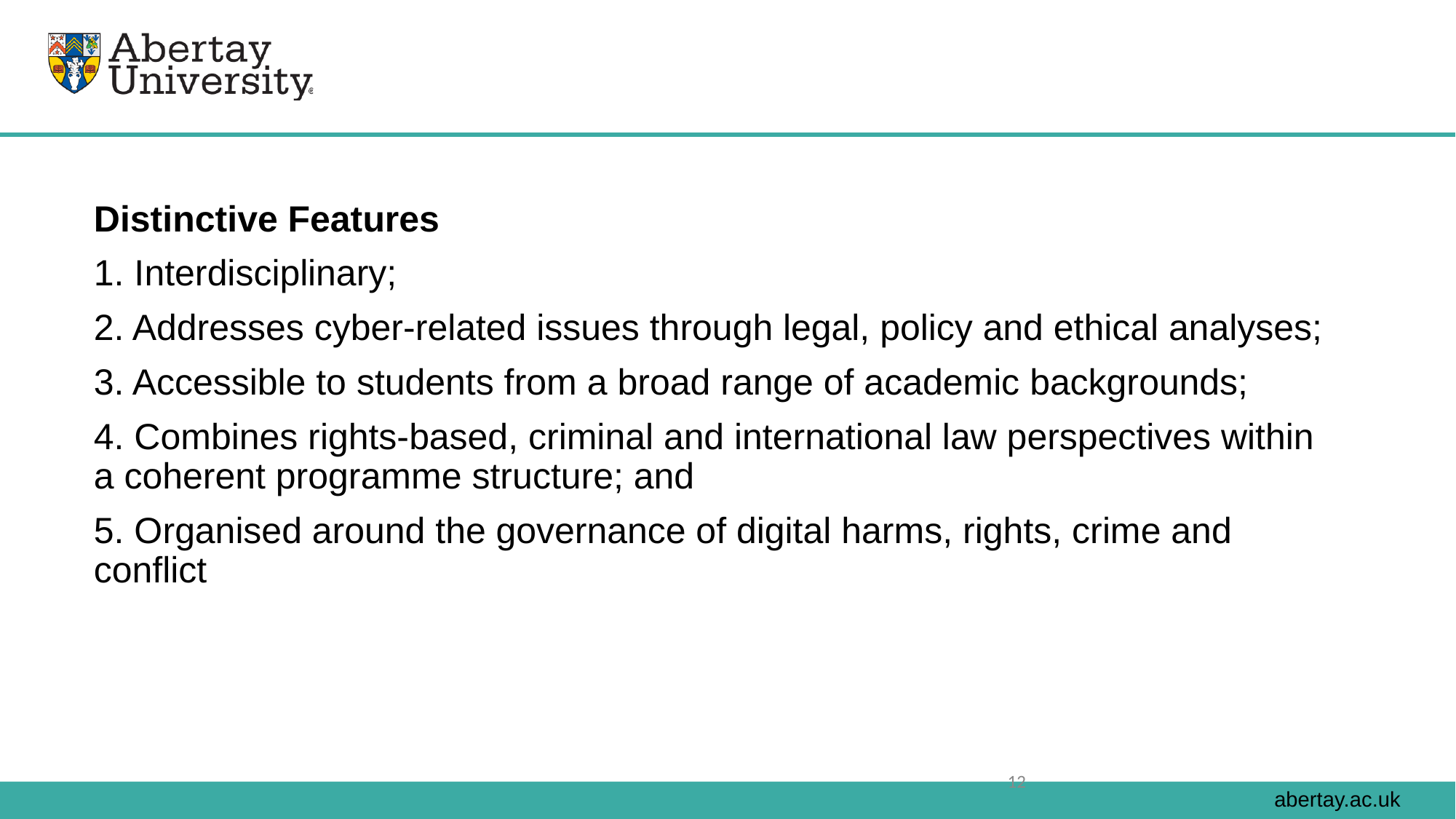

Distinctive Features
1. Interdisciplinary;
2. Addresses cyber-related issues through legal, policy and ethical analyses;
3. Accessible to students from a broad range of academic backgrounds;
4. Combines rights-based, criminal and international law perspectives within a coherent programme structure; and
5. Organised around the governance of digital harms, rights, crime and conflict

12